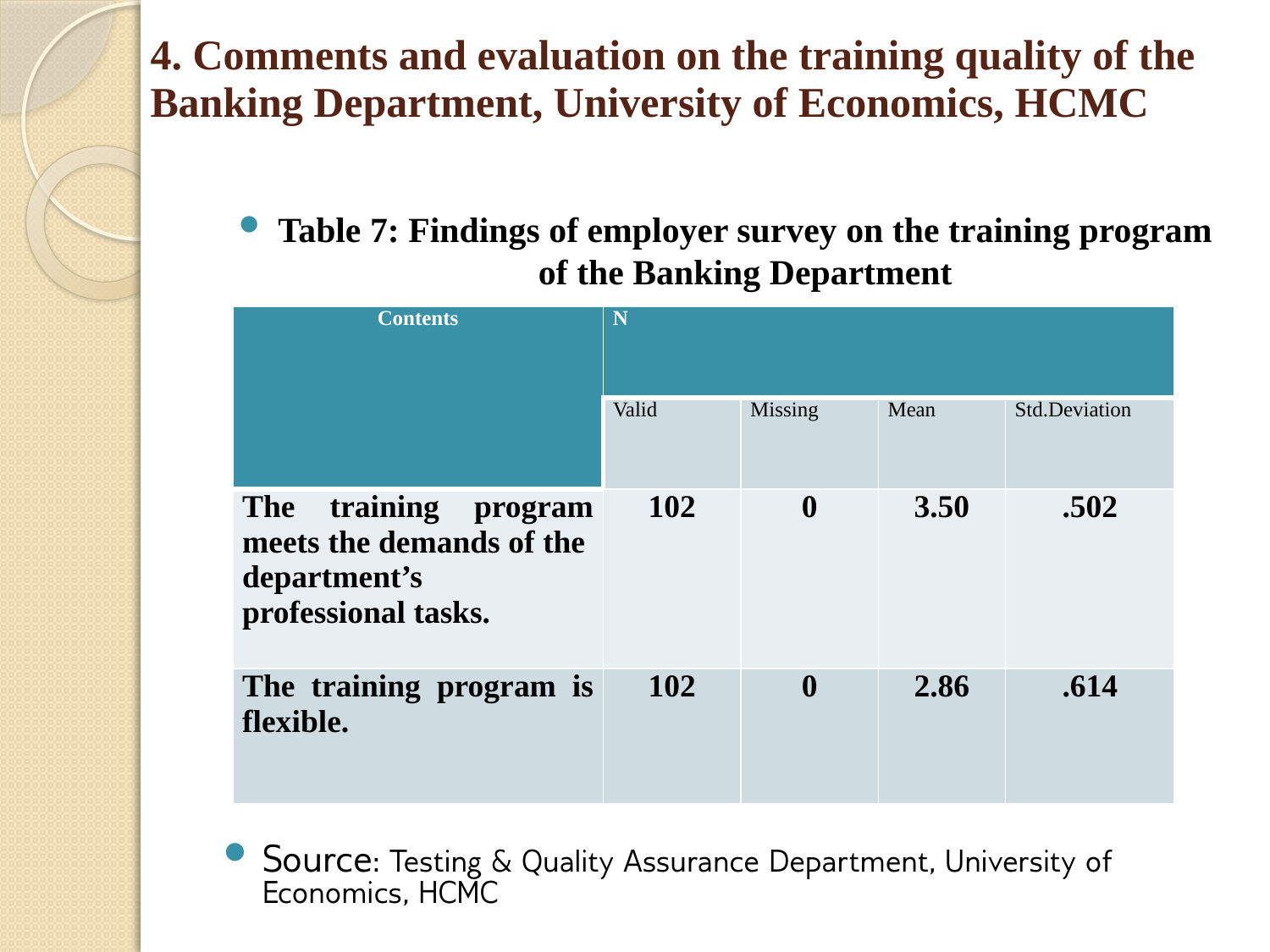

# 4. Comments and evaluation on the training quality of the Banking Department, University of Economics, HCMC
Table 7: Findings of employer survey on the training program of the Banking Department

Source: Testing & Quality Assurance Department, University of Economics, HCMC

| Contents | N |  |  |  |
| --- | --- | --- | --- | --- |
|  | Valid | Missing | Mean | Std.Deviation |
| The training program meets the demands of the department’s professional tasks. | 102 | 0 | 3.50 | .502 |
| The training program is flexible. | 102 | 0 | 2.86 | .614 |